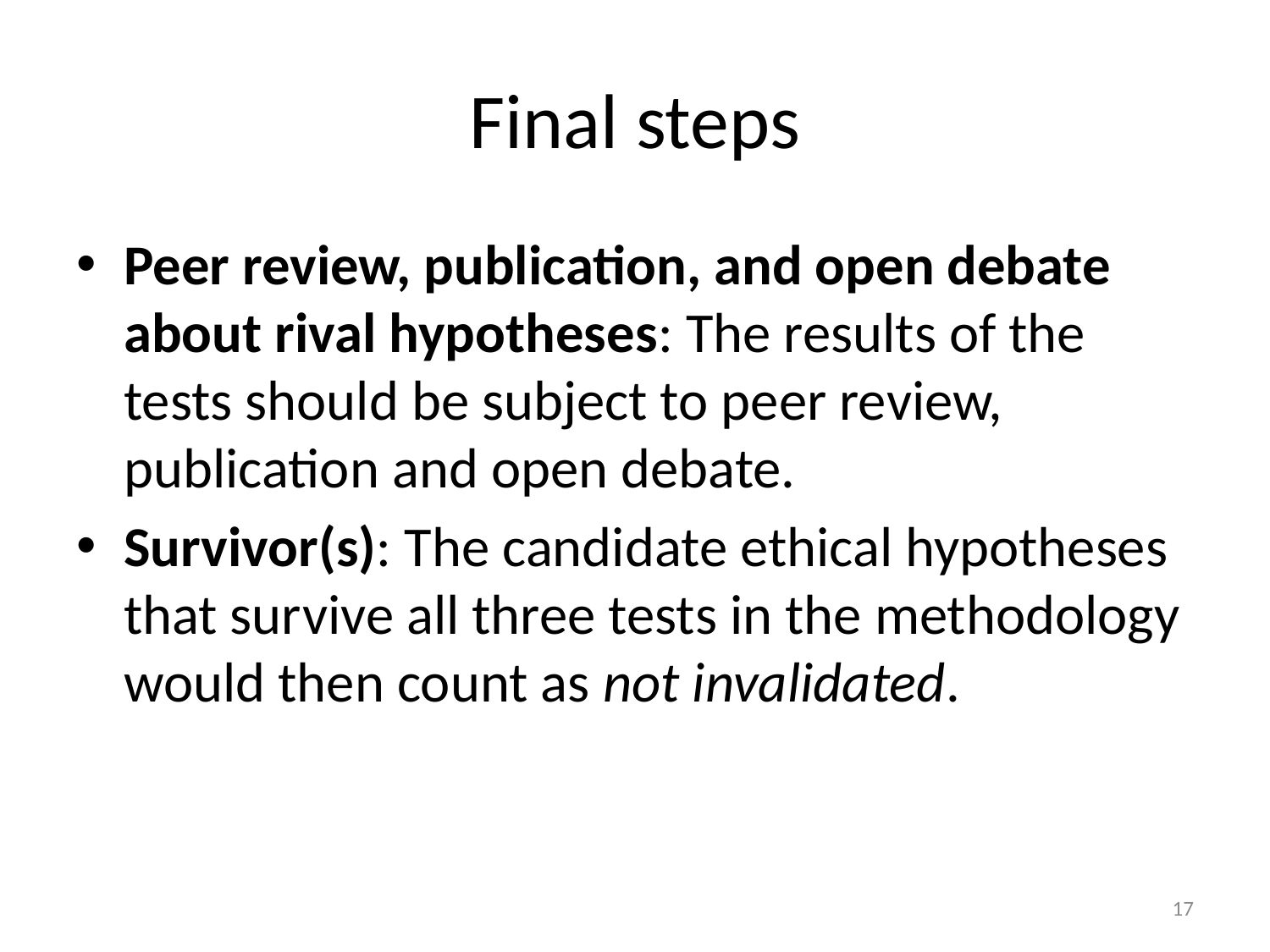

# Final steps
Peer review, publication, and open debate about rival hypotheses: The results of the tests should be subject to peer review, publication and open debate.
Survivor(s): The candidate ethical hypotheses that survive all three tests in the methodology would then count as not invalidated.

17